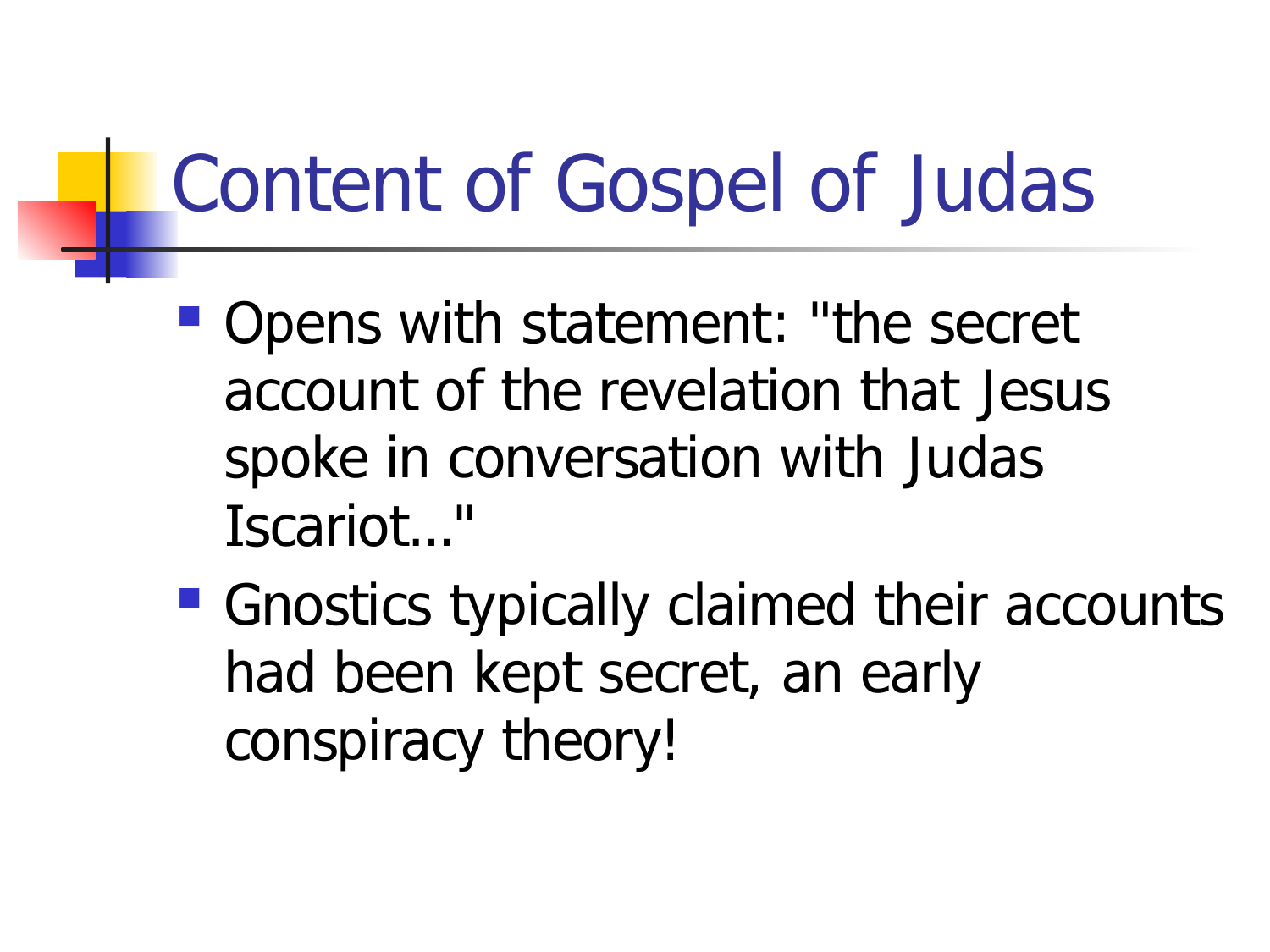

# Content of Gospel of Judas
Opens with statement: "the secret account of the revelation that Jesus spoke in conversation with Judas Iscariot…"
Gnostics typically claimed their accounts had been kept secret, an early conspiracy theory!